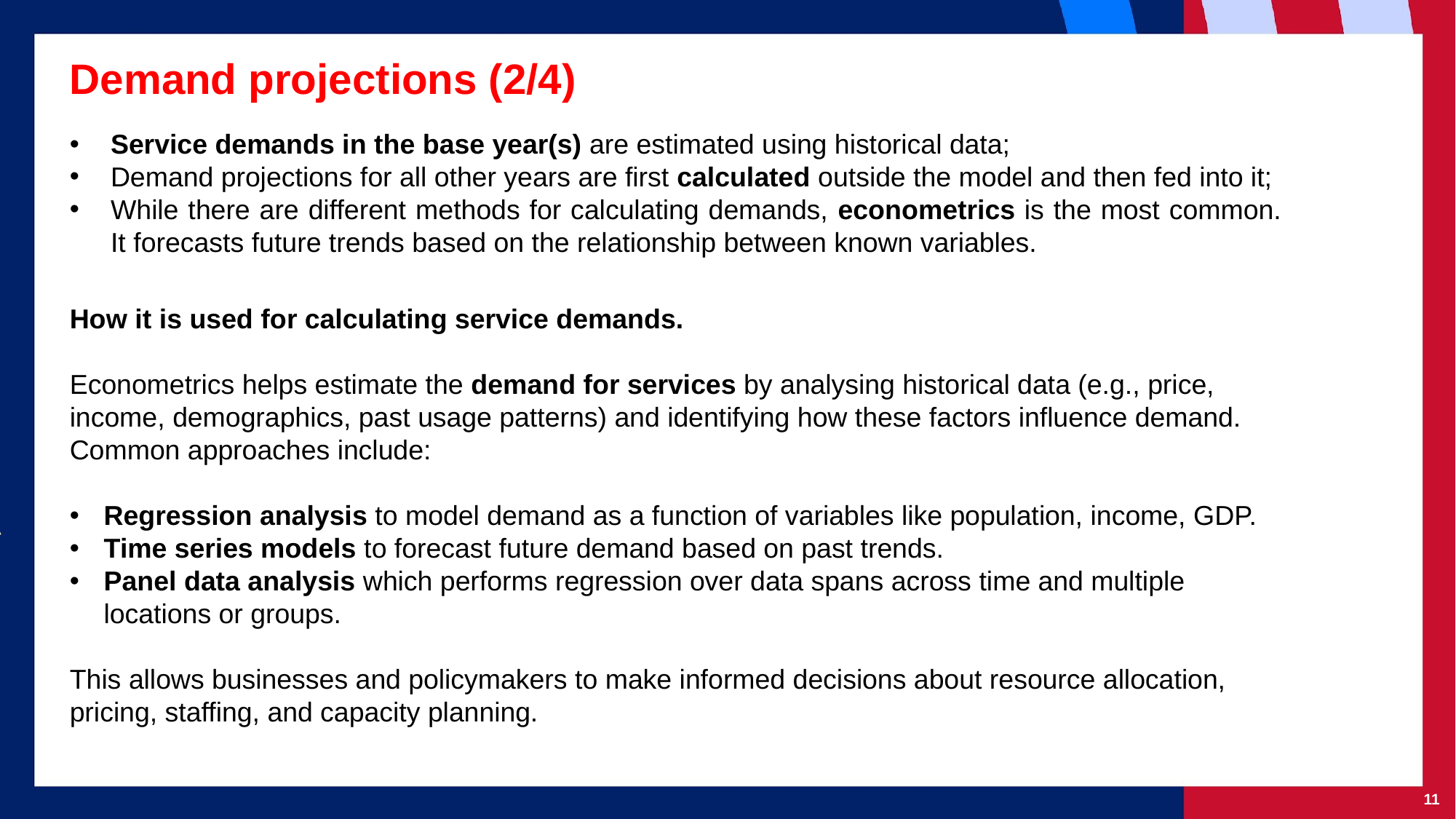

# Demand projections (2/4)
Service demands in the base year(s) are estimated using historical data;
Demand projections for all other years are first calculated outside the model and then fed into it;
While there are different methods for calculating demands, econometrics is the most common. It forecasts future trends based on the relationship between known variables.

How it is used for calculating service demands.

Econometrics helps estimate the demand for services by analysing historical data (e.g., price, income, demographics, past usage patterns) and identifying how these factors influence demand. Common approaches include:

Regression analysis to model demand as a function of variables like population, income, GDP.
Time series models to forecast future demand based on past trends.
Panel data analysis which performs regression over data spans across time and multiple locations or groups.

This allows businesses and policymakers to make informed decisions about resource allocation, pricing, staffing, and capacity planning.

11